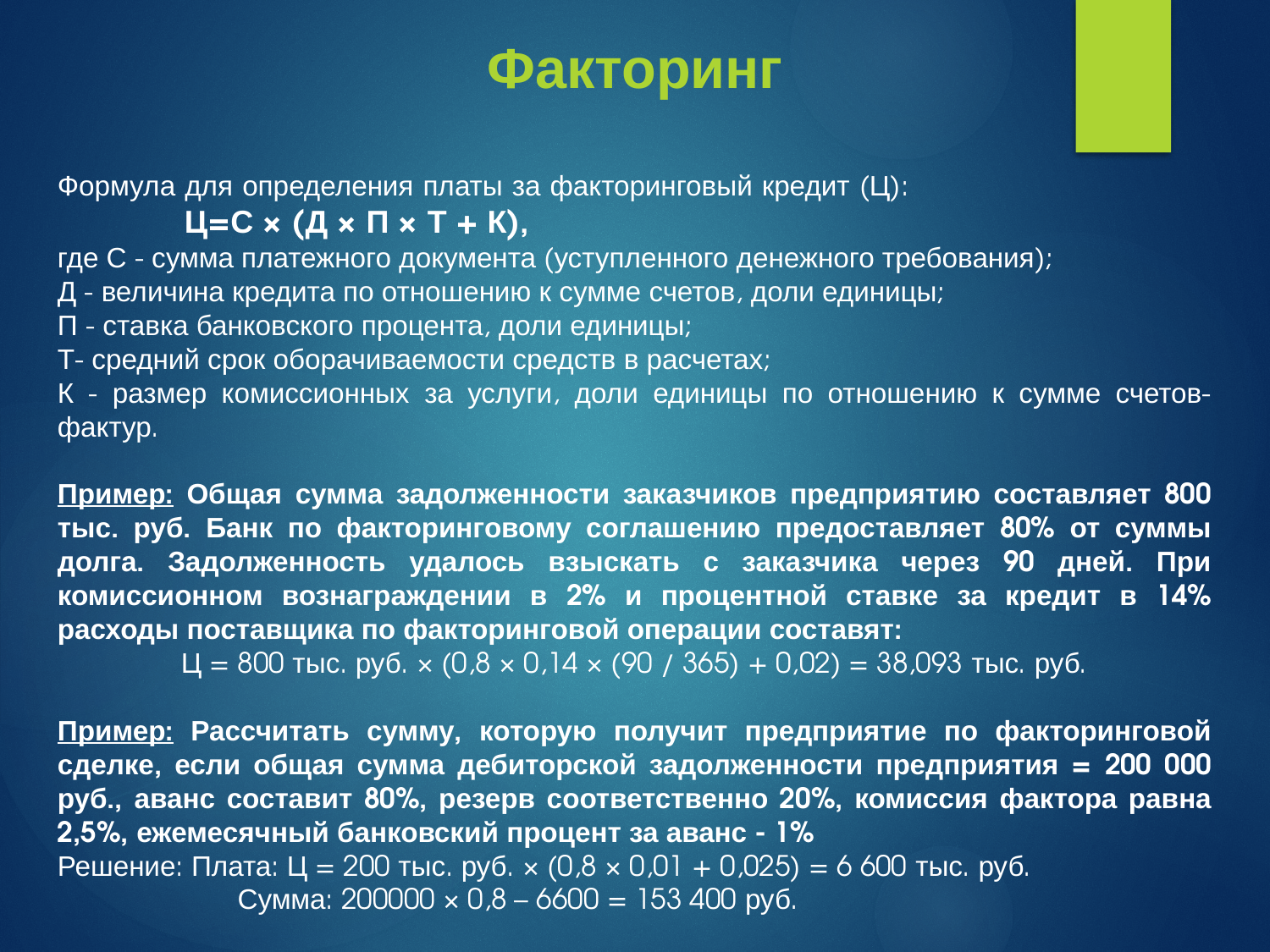

Факторинг

Формула для определения платы за факторинговый кредит (Ц): 				Ц=С × (Д × П × Т + К),
где С - сумма платежного документа (уступленного денежного требования);
Д - величина кредита по отношению к сумме счетов, доли единицы;
П - ставка банковского процента, доли единицы;
Т- средний срок оборачиваемости средств в расчетах;
К - размер комиссионных за услуги, доли единицы по отношению к сумме счетов-фактур.

Пример: Общая сумма задолженности заказчиков предприятию составляет 800 тыс. руб. Банк по факторинговому соглашению предоставляет 80% от суммы долга. Задолженность удалось взыскать с заказчика через 90 дней. При комиссионном вознаграждении в 2% и процентной ставке за кредит в 14% расходы поставщика по факторинговой операции составят:
Ц = 800 тыс. руб. × (0,8 × 0,14 × (90 / 365) + 0,02) = 38,093 тыс. руб.

Пример: Рассчитать сумму, которую получит предприятие по факторинговой сделке, если общая сумма дебиторской задолженности предприятия = 200 000 руб., аванс составит 80%, резерв соответственно 20%, комиссия фактора равна 2,5%, ежемесячный банковский процент за аванс - 1%
Решение: Плата: Ц = 200 тыс. руб. × (0,8 × 0,01 + 0,025) = 6 600 тыс. руб.
                       Сумма: 200000 × 0,8 – 6600 = 153 400 руб.